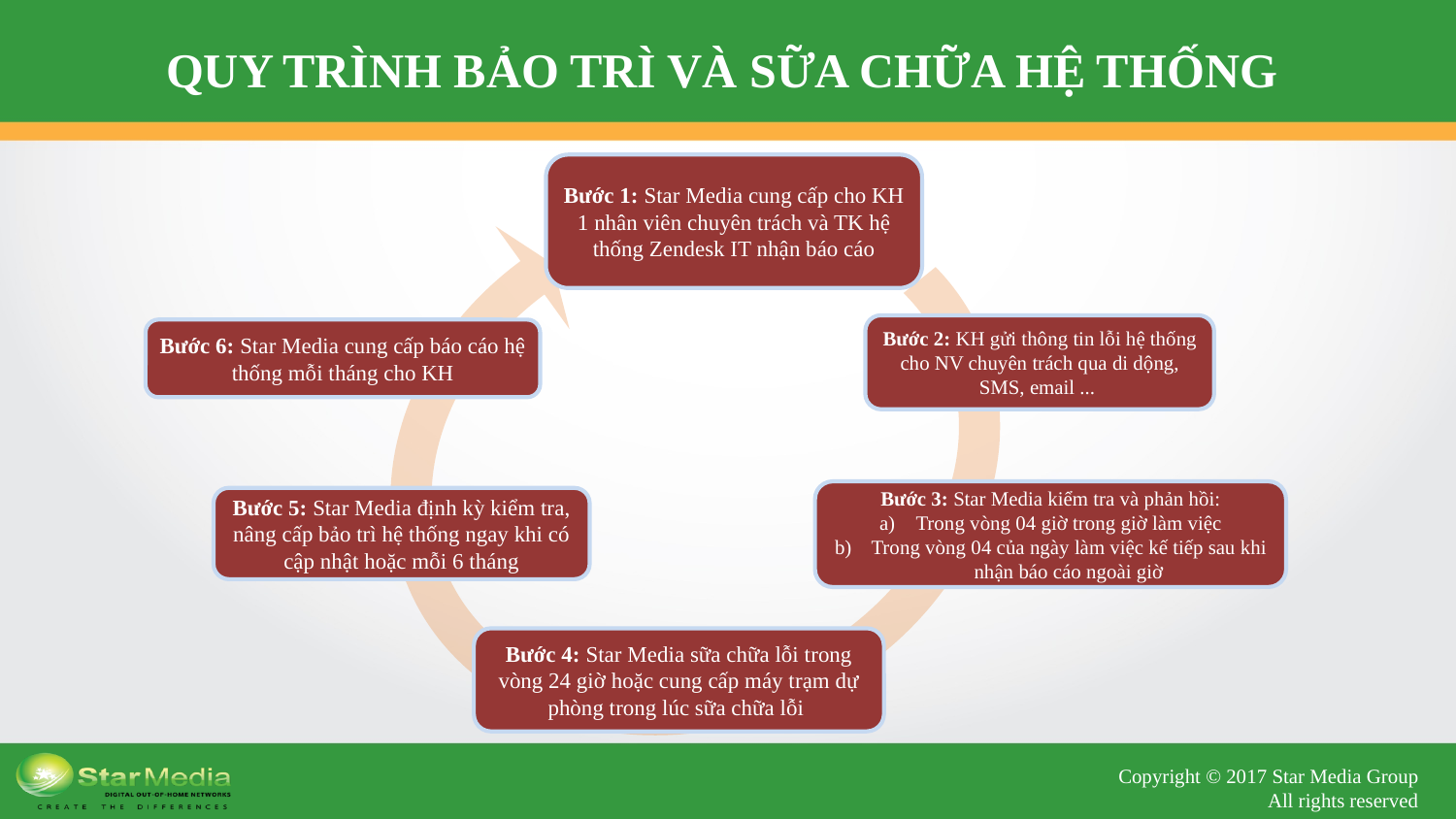

# QUY TRÌNH BẢO TRÌ VÀ SỮA CHỮA HỆ THỐNG

Bước 1: Star Media cung cấp cho KH 1 nhân viên chuyên trách và TK hệ thống Zendesk IT nhận báo cáo
Bước 2: KH gửi thông tin lỗi hệ thống cho NV chuyên trách qua di dộng, SMS, email ...
Bước 6: Star Media cung cấp báo cáo hệ thống mỗi tháng cho KH
Bước 3: Star Media kiểm tra và phản hồi:
Trong vòng 04 giờ trong giờ làm việc
Trong vòng 04 của ngày làm việc kế tiếp sau khi nhận báo cáo ngoài giờ
Bước 5: Star Media định kỳ kiểm tra, nâng cấp bảo trì hệ thống ngay khi có cập nhật hoặc mỗi 6 tháng
Bước 4: Star Media sữa chữa lỗi trong vòng 24 giờ hoặc cung cấp máy trạm dự phòng trong lúc sữa chữa lỗi